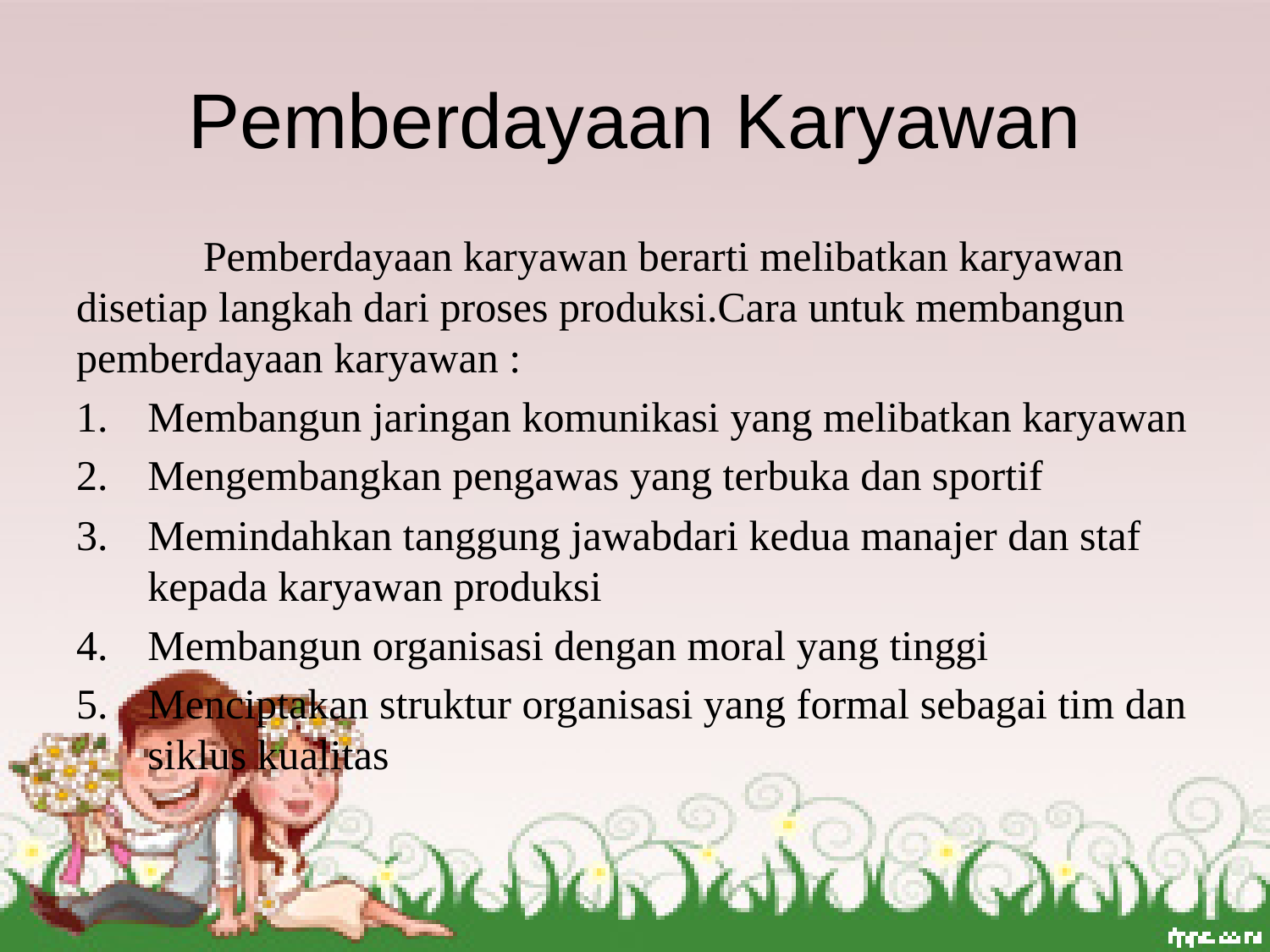

# Pemberdayaan Karyawan
	Pemberdayaan karyawan berarti melibatkan karyawan disetiap langkah dari proses produksi.Cara untuk membangun pemberdayaan karyawan :
Membangun jaringan komunikasi yang melibatkan karyawan
Mengembangkan pengawas yang terbuka dan sportif
Memindahkan tanggung jawabdari kedua manajer dan staf kepada karyawan produksi
Membangun organisasi dengan moral yang tinggi
Menciptakan struktur organisasi yang formal sebagai tim dan siklus kualitas